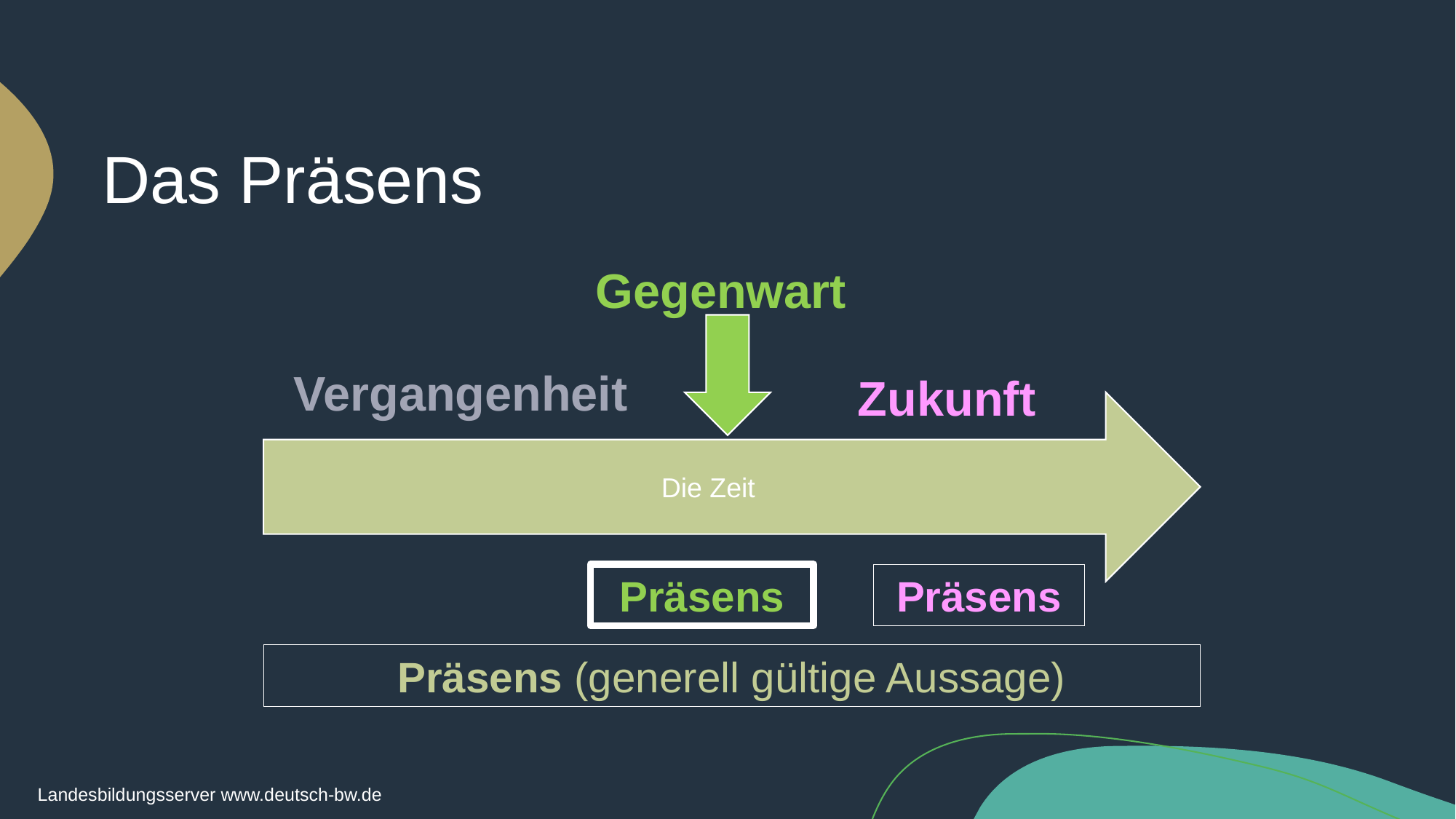

# Das Präsens
Gegenwart

Vergangenheit
Zukunft
Die Zeit
Präsens
Präsens
Präsens (generell gültige Aussage)
Landesbildungsserver www.deutsch-bw.de